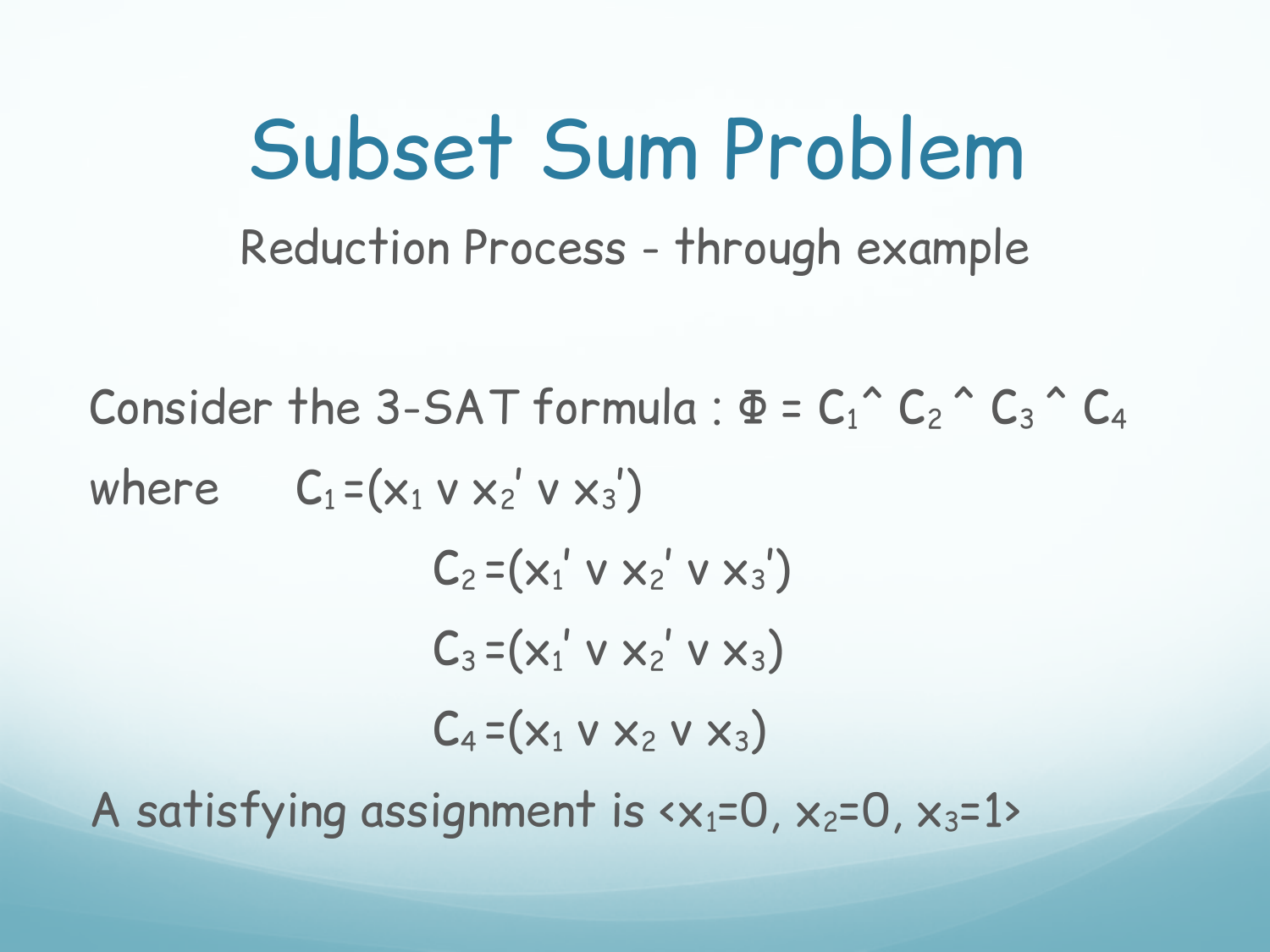

# Subset Sum Problem
Reduction Process - through example

Consider the 3-SAT formula : Ф = C1^ C2 ^ C3 ^ C4
where 	    C1 =(x1 v x2’ v x3’)
			   C2 =(x1’ v x2’ v x3’)
			   C3 =(x1’ v x2’ v x3)
			   C4 =(x1 v x2 v x3)
A satisfying assignment is <x1=0, x2=0, x3=1>